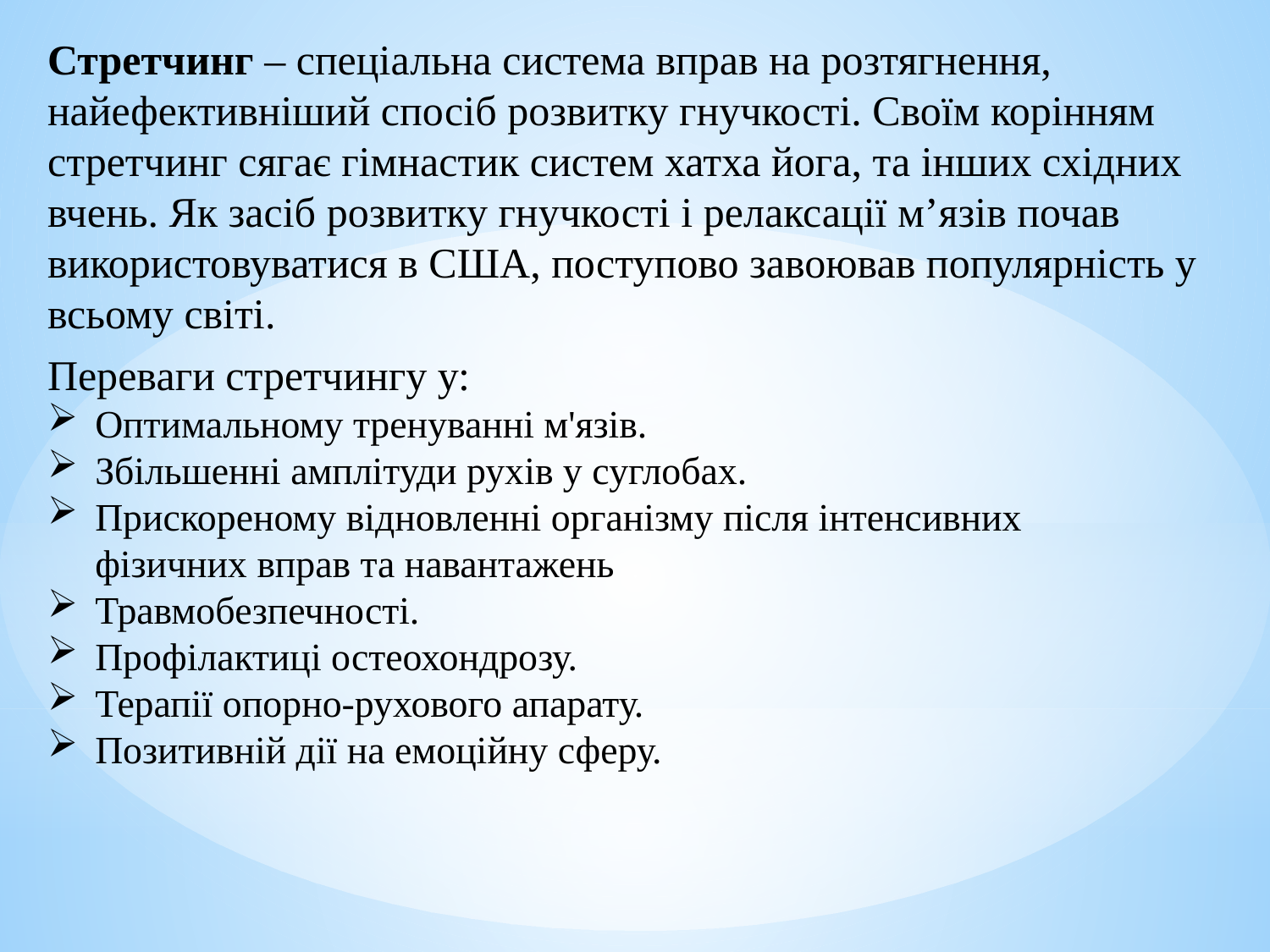

Стретчинг – спеціальна система вправ на розтягнення, найефективніший спосіб розвитку гнучкості. Своїм корінням стретчинг сягає гімнастик систем хатха йога, та інших східних вчень. Як засіб розвитку гнучкості і релаксації м’язів почав використовуватися в США, поступово завоював популярність у всьому світі.
Переваги стретчингу у:
Оптимальному тренуванні м'язів.
Збільшенні амплітуди рухів у суглобах.
Прискореному відновленні організму після інтенсивних фізичних вправ та навантажень
Травмобезпечності.
Профілактиці остеохондрозу.
Терапії опорно-рухового апарату.
Позитивній дії на емоційну сферу.